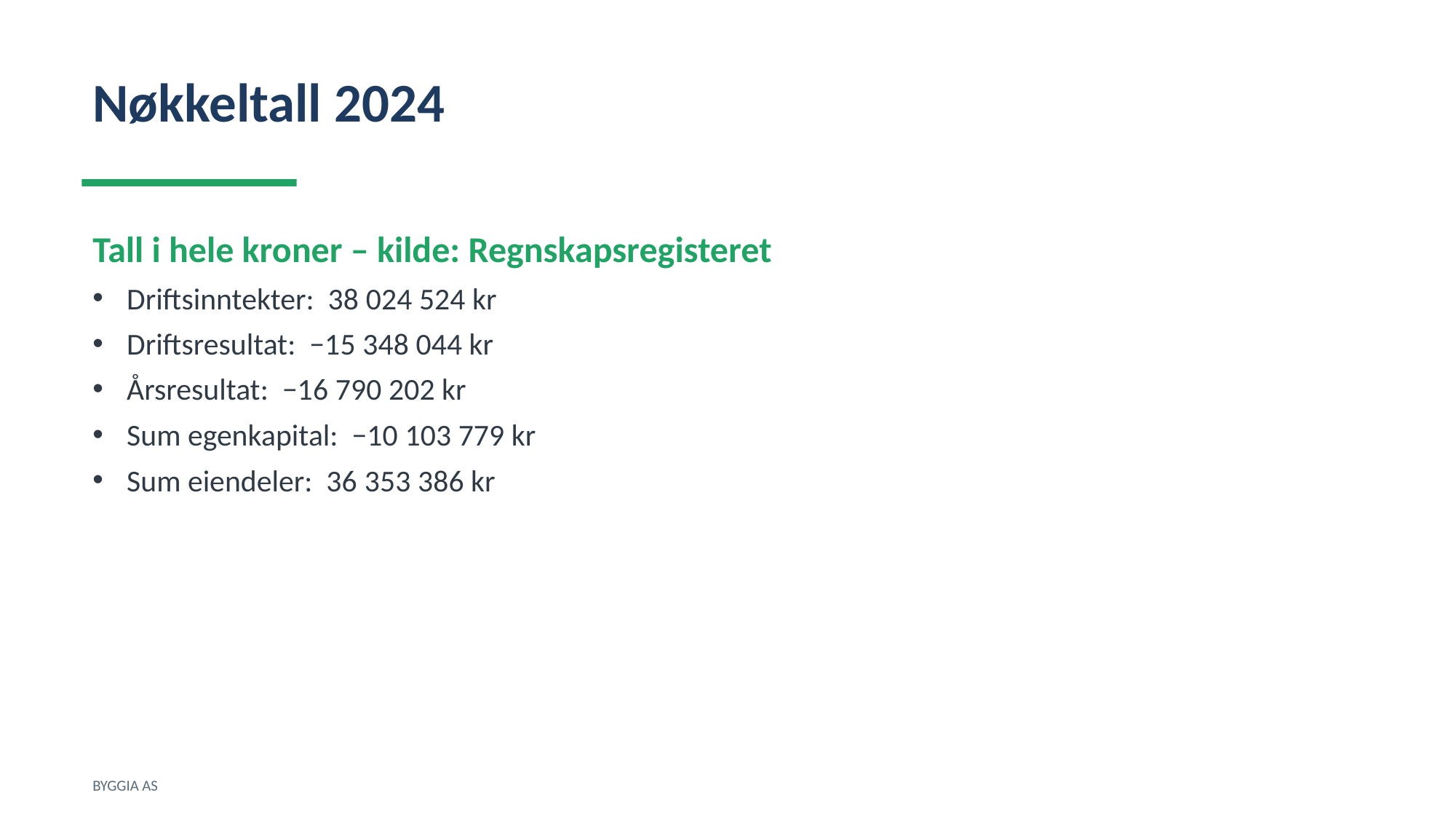

Nøkkeltall 2024

Tall i hele kroner – kilde: Regnskapsregisteret
Driftsinntekter:  38 024 524 kr
Driftsresultat:  −15 348 044 kr
Årsresultat:  −16 790 202 kr
Sum egenkapital:  −10 103 779 kr
Sum eiendeler:  36 353 386 kr
BYGGIA AS